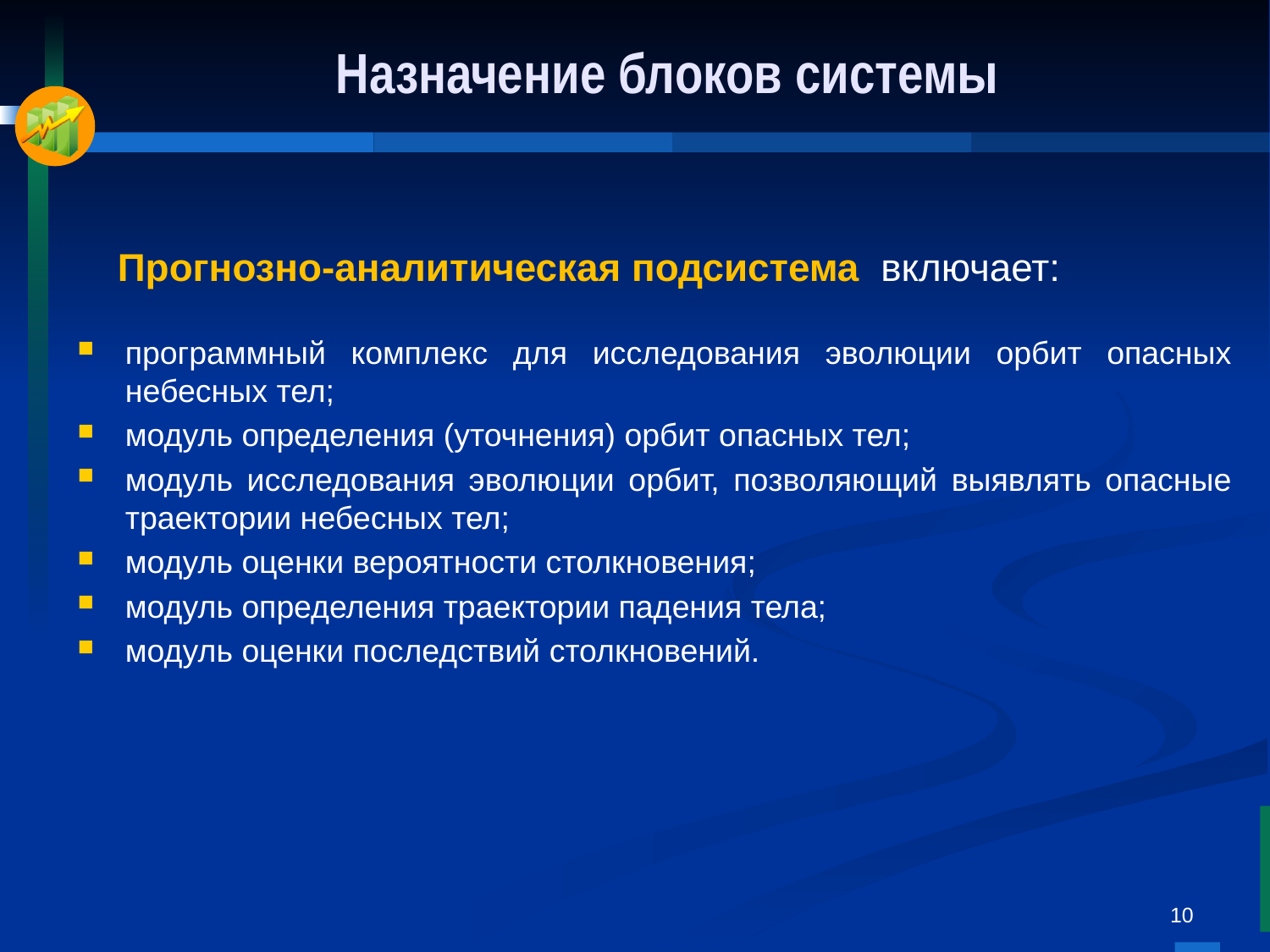

# Назначение блоков системы
Прогнозно-аналитическая подсистема  включает:
программный комплекс для исследования эволюции орбит опасных небесных тел;
модуль определения (уточнения) орбит опасных тел;
модуль исследования эволюции орбит, позволяющий выявлять опасные траектории небесных тел;
модуль оценки вероятности столкновения;
модуль определения траектории падения тела;
модуль оценки последствий столкновений.

10